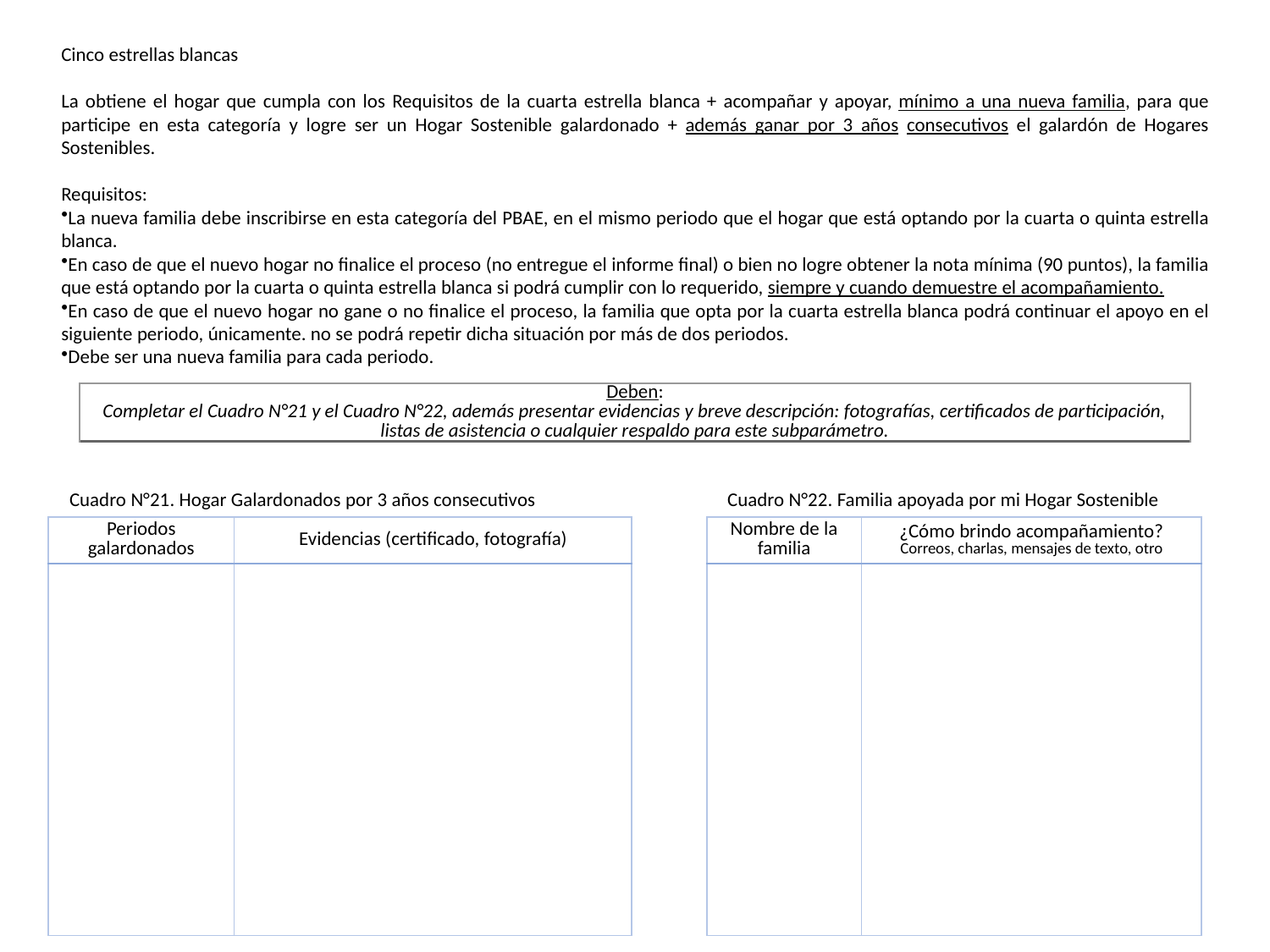

Cinco estrellas blancas

La obtiene el hogar que cumpla con los Requisitos de la cuarta estrella blanca + acompañar y apoyar, mínimo a una nueva familia, para que participe en esta categoría y logre ser un Hogar Sostenible galardonado + además ganar por 3 años consecutivos el galardón de Hogares Sostenibles.

Requisitos:
La nueva familia debe inscribirse en esta categoría del PBAE, en el mismo periodo que el hogar que está optando por la cuarta o quinta estrella blanca.
En caso de que el nuevo hogar no finalice el proceso (no entregue el informe final) o bien no logre obtener la nota mínima (90 puntos), la familia que está optando por la cuarta o quinta estrella blanca si podrá cumplir con lo requerido, siempre y cuando demuestre el acompañamiento.
En caso de que el nuevo hogar no gane o no finalice el proceso, la familia que opta por la cuarta estrella blanca podrá continuar el apoyo en el siguiente periodo, únicamente. no se podrá repetir dicha situación por más de dos periodos.
Debe ser una nueva familia para cada periodo.
| Deben: Completar el Cuadro N°21 y el Cuadro N°22, además presentar evidencias y breve descripción: fotografías, certificados de participación, listas de asistencia o cualquier respaldo para este subparámetro. |
| --- |
Cuadro N°21. Hogar Galardonados por 3 años consecutivos
Cuadro N°22. Familia apoyada por mi Hogar Sostenible
| Periodos galardonados | Evidencias (certificado, fotografía) |
| --- | --- |
|  |  |
| Nombre de la familia | ¿Cómo brindo acompañamiento? Correos, charlas, mensajes de texto, otro |
| --- | --- |
|  |  |